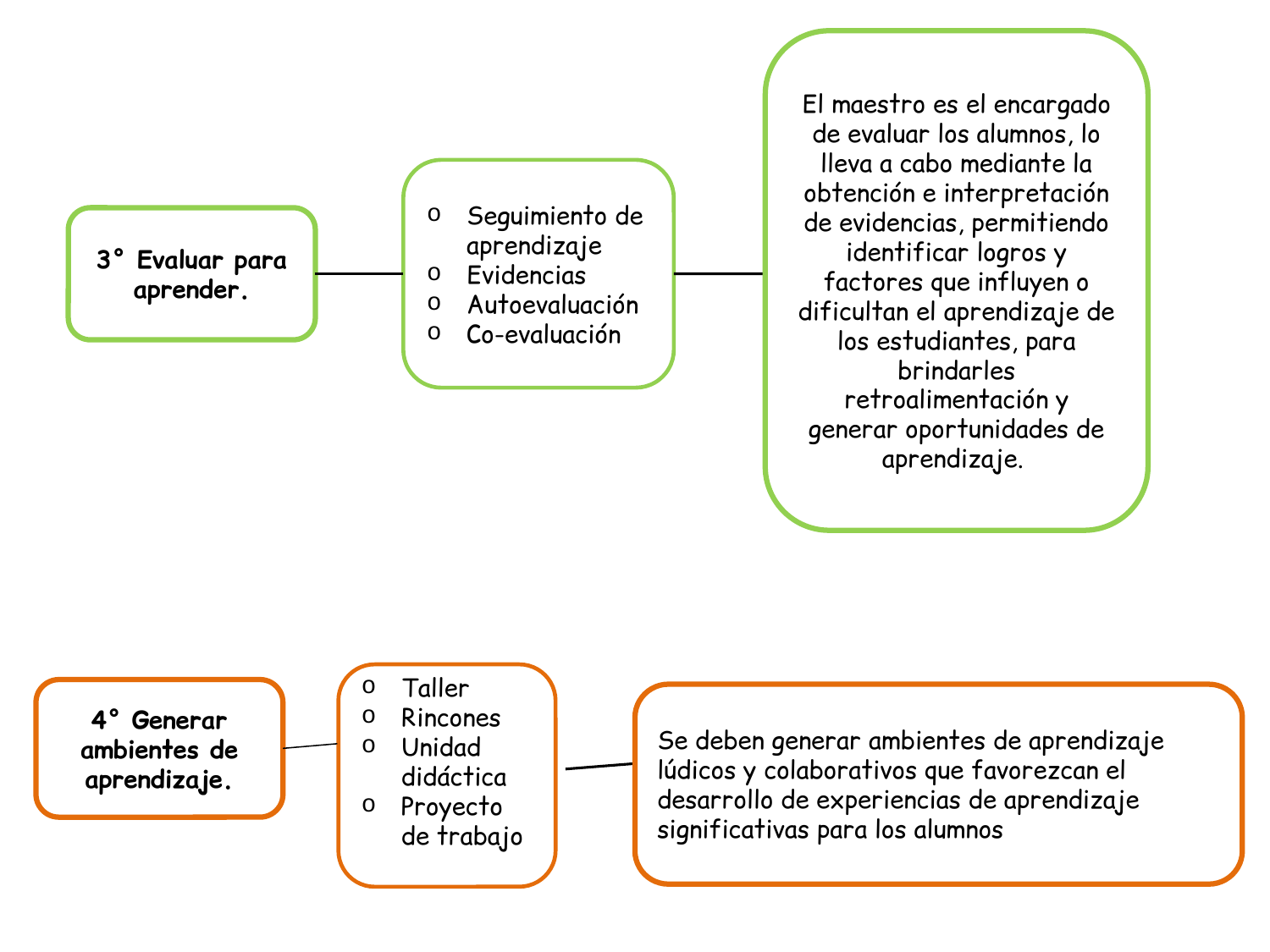

El maestro es el encargado de evaluar los alumnos, lo lleva a cabo mediante la obtención e interpretación de evidencias, permitiendo identificar logros y factores que influyen o dificultan el aprendizaje de los estudiantes, para brindarles retroalimentación y generar oportunidades de aprendizaje.
Seguimiento de aprendizaje
Evidencias
Autoevaluación
Co-evaluación
3° Evaluar para aprender.
Taller
Rincones
Unidad didáctica
Proyecto de trabajo

4° Generar ambientes de aprendizaje.
Se deben generar ambientes de aprendizaje lúdicos y colaborativos que favorezcan el desarrollo de experiencias de aprendizaje significativas para los alumnos